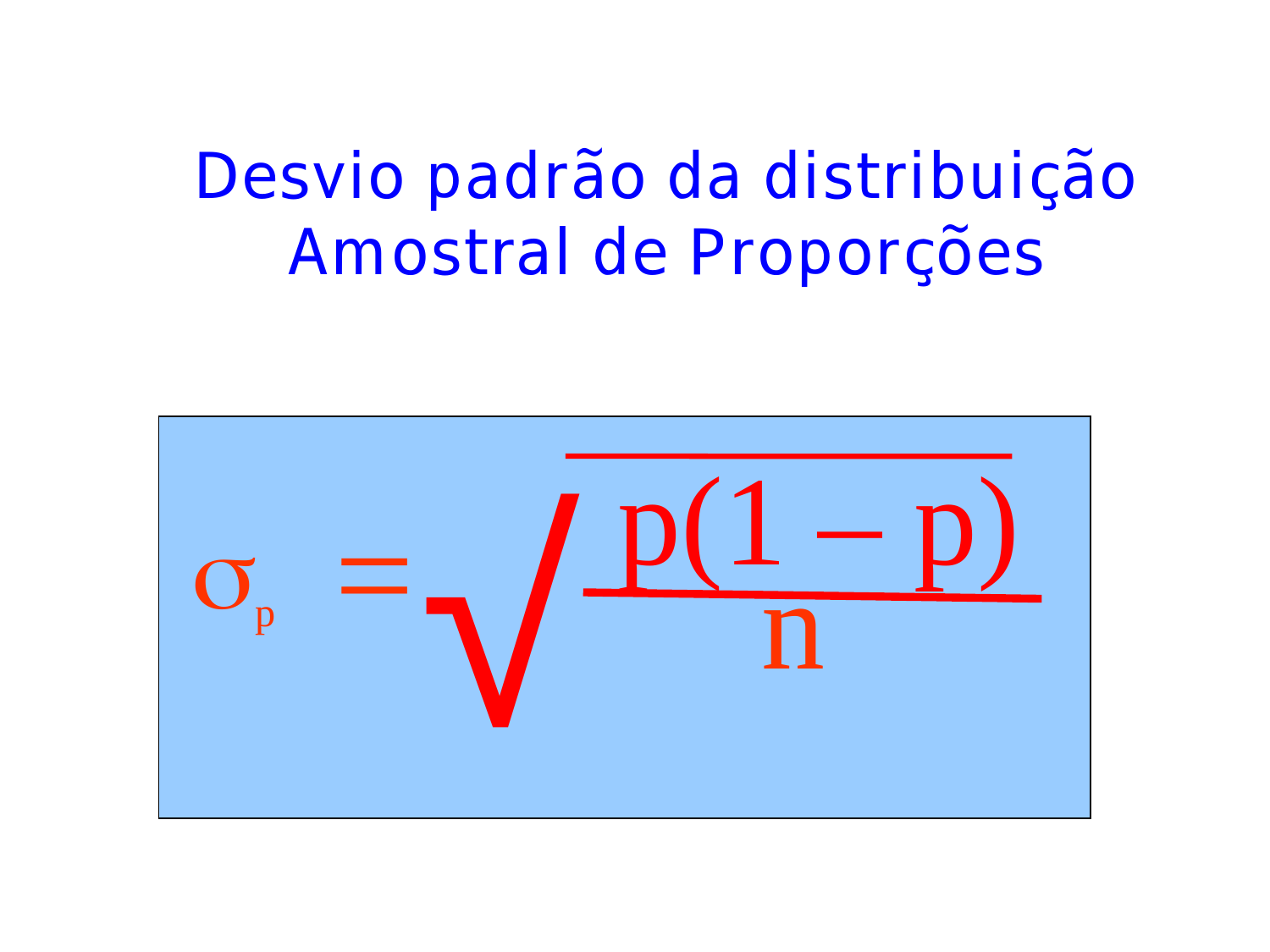

Desvio padrão da distribuição
Amostral de Proporções

√

p(1 – p)
=
σp
n